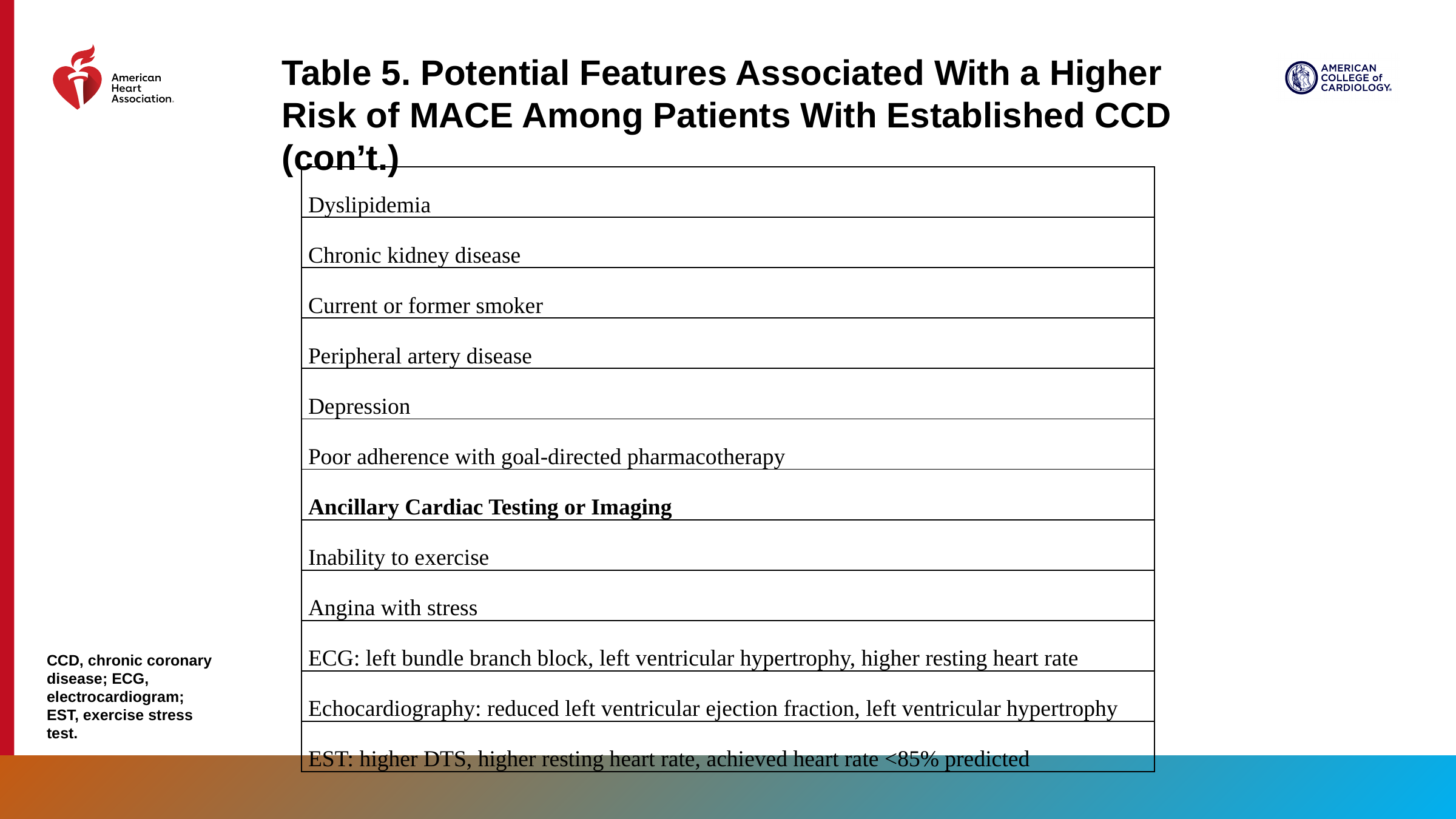

Table 5. Potential Features Associated With a Higher Risk of MACE Among Patients With Established CCD (con’t.)
| Dyslipidemia |
| --- |
| Chronic kidney disease |
| Current or former smoker |
| Peripheral artery disease |
| Depression |
| Poor adherence with goal-directed pharmacotherapy |
| Ancillary Cardiac Testing or Imaging |
| Inability to exercise |
| Angina with stress |
| ECG: left bundle branch block, left ventricular hypertrophy, higher resting heart rate |
| Echocardiography: reduced left ventricular ejection fraction, left ventricular hypertrophy |
| EST: higher DTS, higher resting heart rate, achieved heart rate <85% predicted |
CCD, chronic coronary disease; ECG, electrocardiogram; EST, exercise stress test.
29